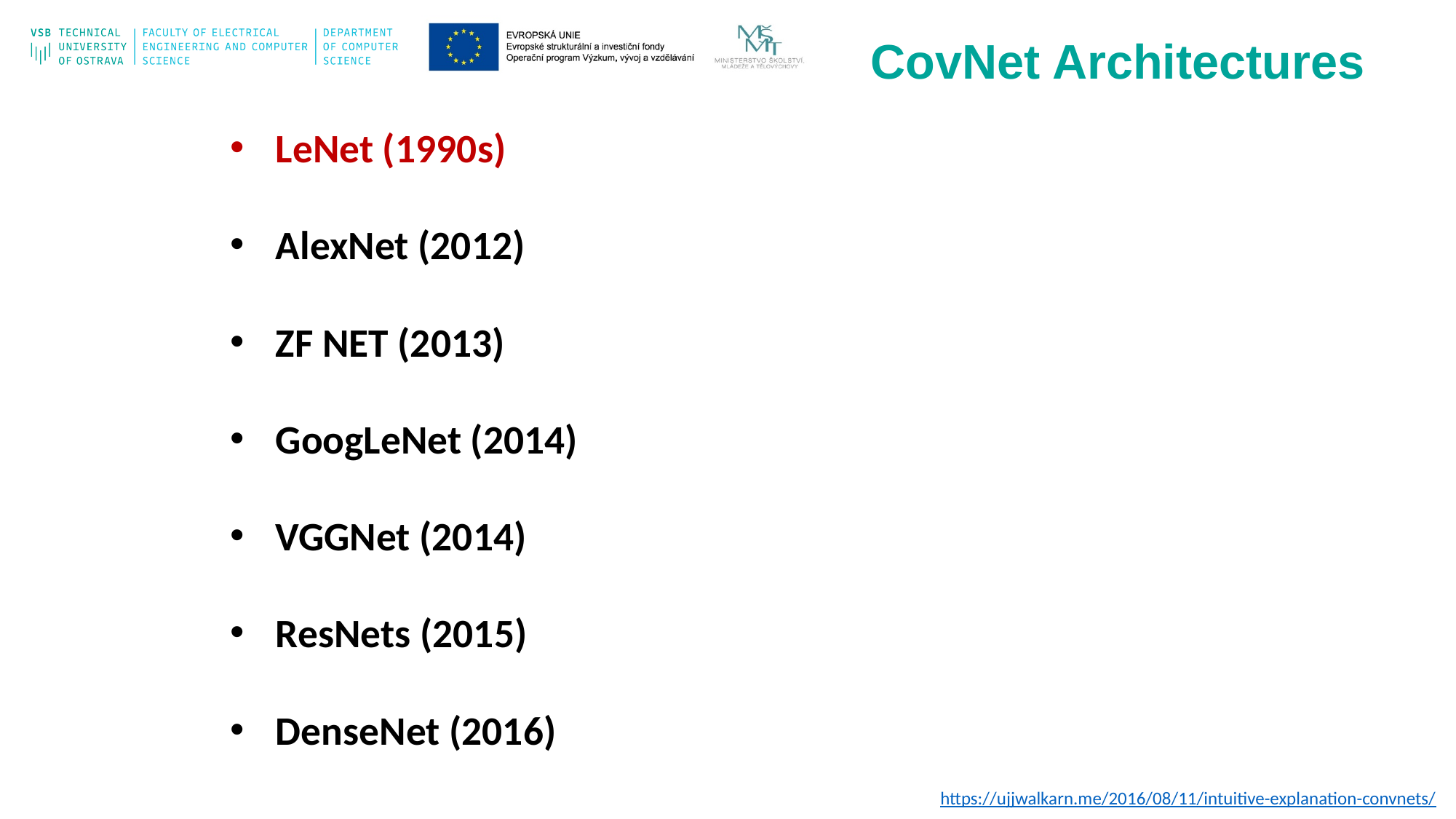

CovNet Architectures
LeNet (1990s)

AlexNet (2012)

ZF NET (2013)

GoogLeNet (2014)

VGGNet (2014)

ResNets (2015)

DenseNet (2016)
https://ujjwalkarn.me/2016/08/11/intuitive-explanation-convnets/